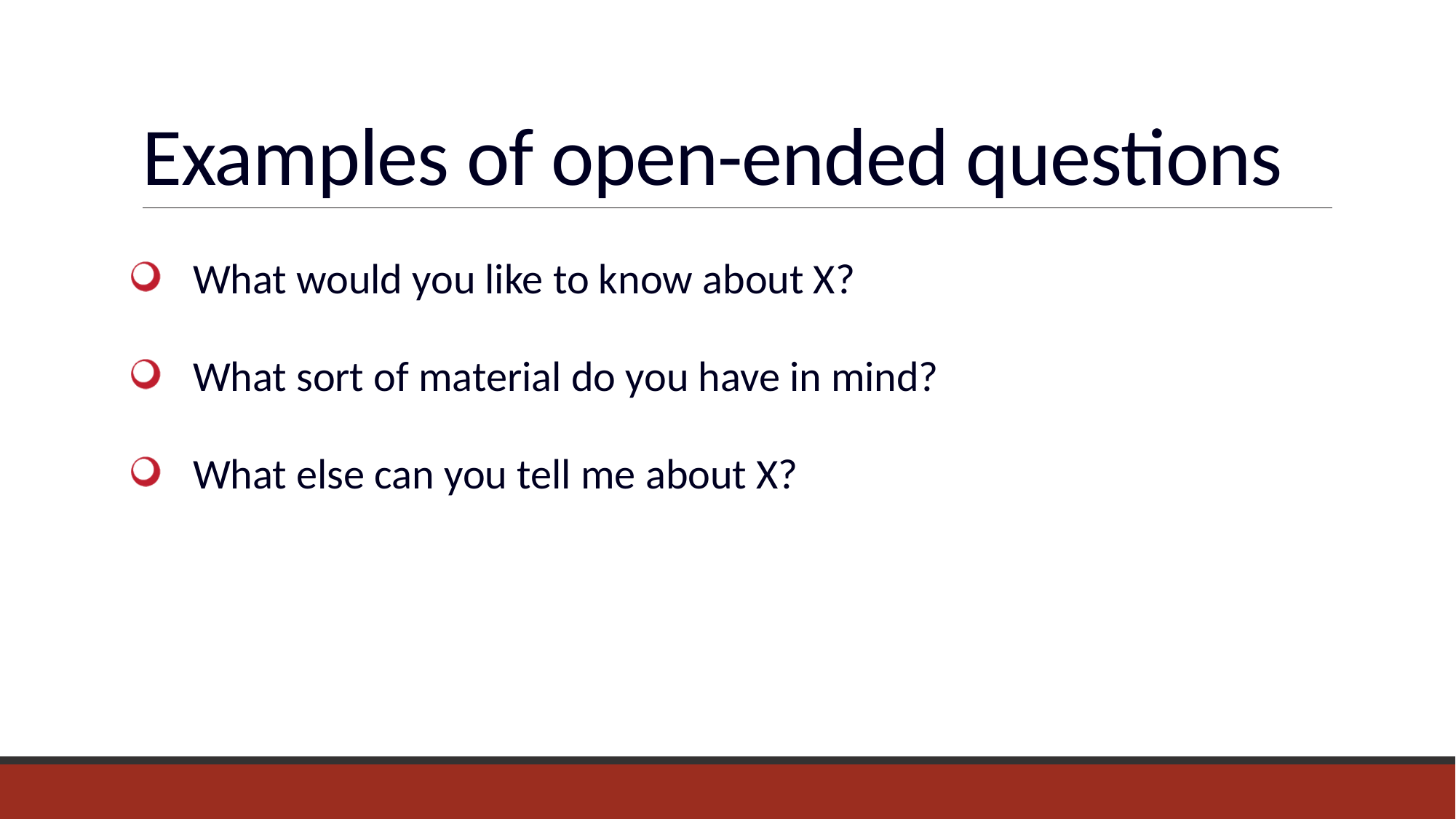

# Examples of open-ended questions
What would you like to know about X?
What sort of material do you have in mind?
What else can you tell me about X?